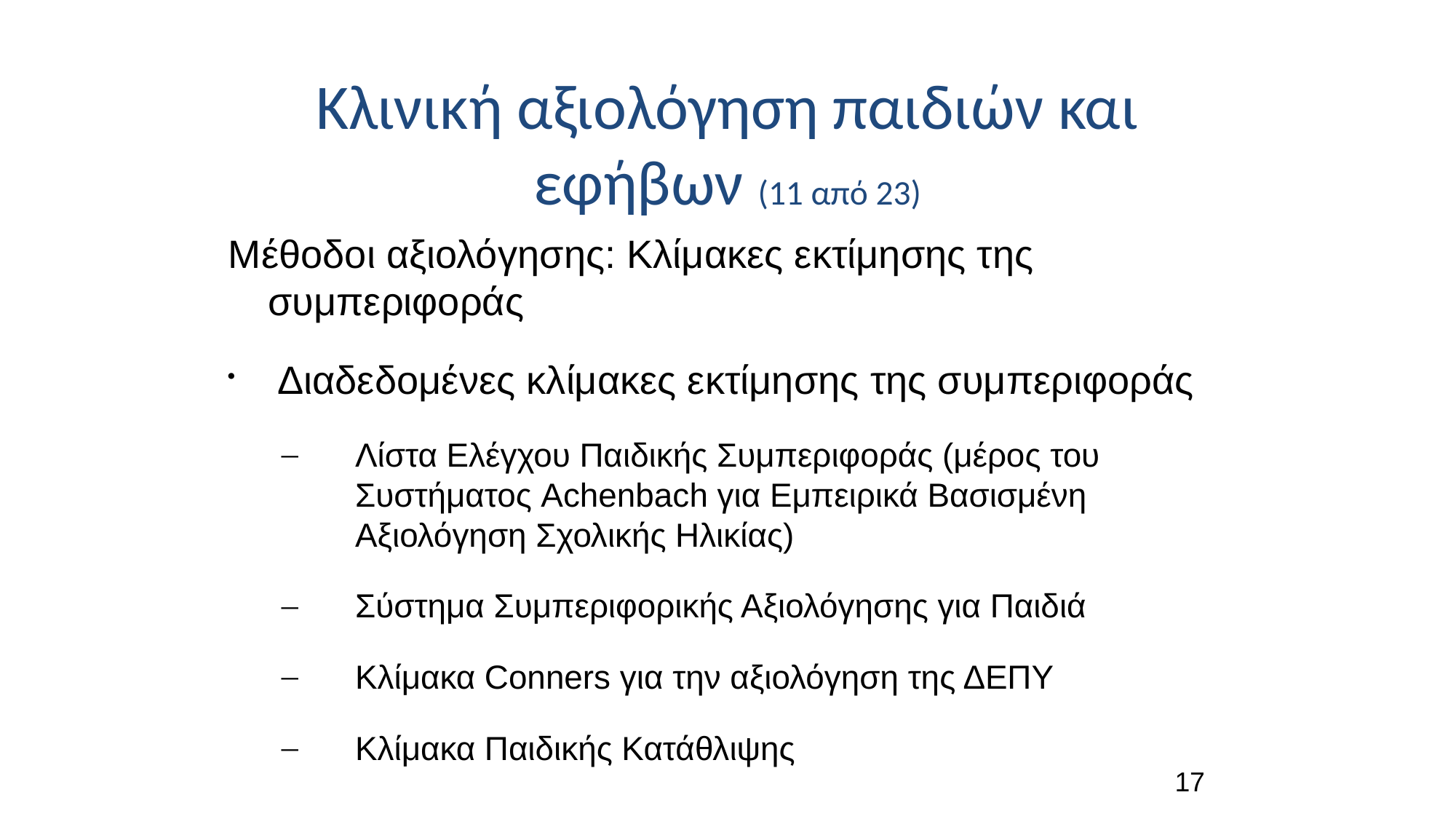

Κλινική αξιολόγηση παιδιών και εφήβων (11 από 23)
Μέθοδοι αξιολόγησης: Κλίμακες εκτίμησης της συμπεριφοράς
 Διαδεδομένες κλίμακες εκτίμησης της συμπεριφοράς
Λίστα Ελέγχου Παιδικής Συμπεριφοράς (μέρος του Συστήματος Achenbach για Εμπειρικά Βασισμένη Αξιολόγηση Σχολικής Ηλικίας)
Σύστημα Συμπεριφορικής Αξιολόγησης για Παιδιά
Κλίμακα Conners για την αξιολόγηση της ΔΕΠΥ
Κλίμακα Παιδικής Κατάθλιψης
17